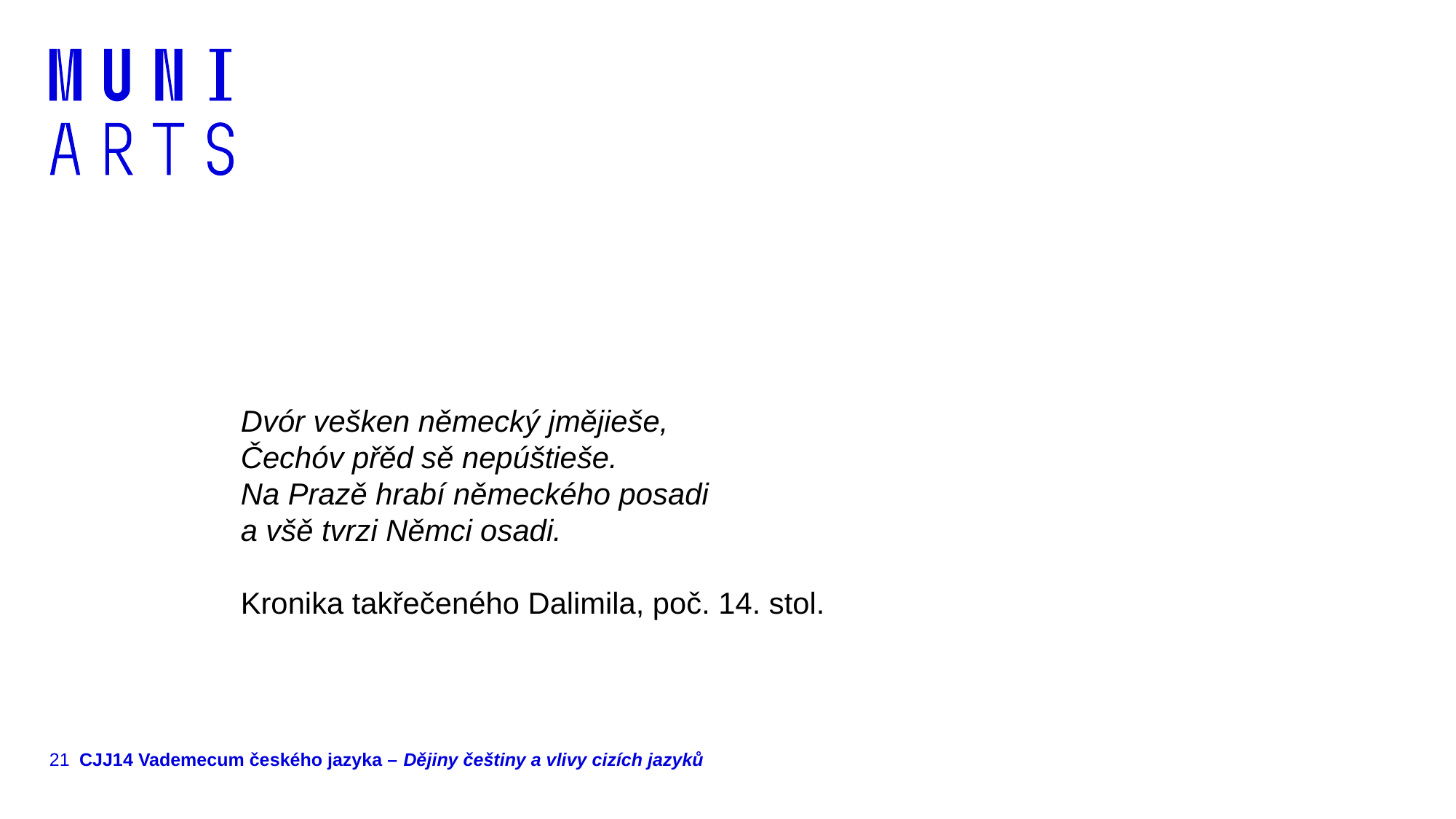

# Dvór vešken německý jmějieše, Čechóv přěd sě nepúštieše. Na Prazě hrabí německého posadi a všě tvrzi Němci osadi. Kronika takřečeného Dalimila, poč. 14. stol.
21
CJJ14 Vademecum českého jazyka – Dějiny češtiny a vlivy cizích jazyků